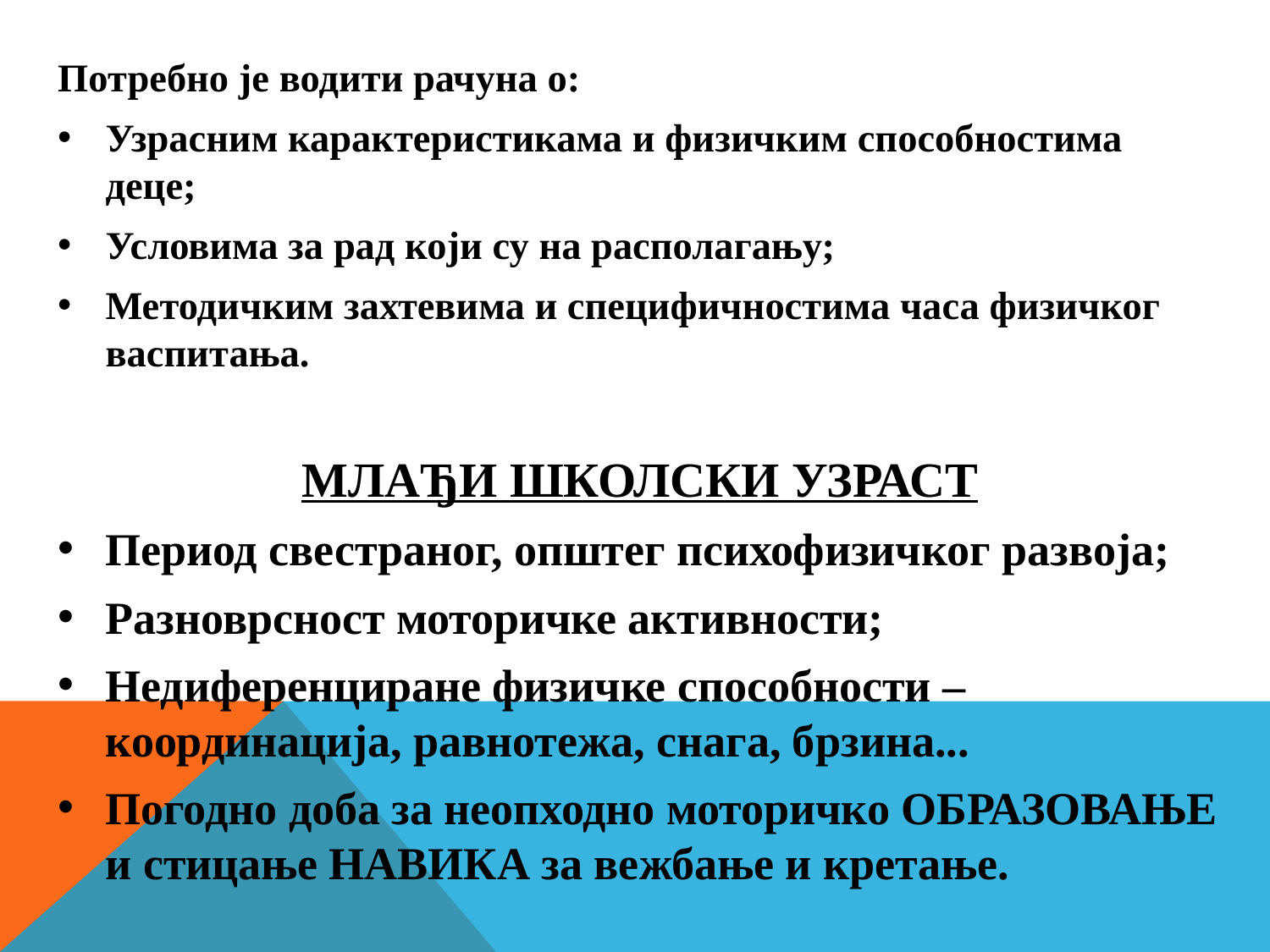

Потребно је водити рачуна о:
Узрасним карактеристикама и физичким способностима деце;
Условима за рад који су на располагању;
Методичким захтевима и специфичностима часа физичког васпитања.

МЛАЂИ ШКОЛСКИ УЗРАСТ
Период свестраног, општег психофизичког развоја;
Разноврсност моторичке активности;
Недиференциране физичке способности – координација, равнотежа, снага, брзина...
Погодно доба за неопходно моторичко ОБРАЗОВАЊЕ и стицање НАВИКА за вежбање и кретање.